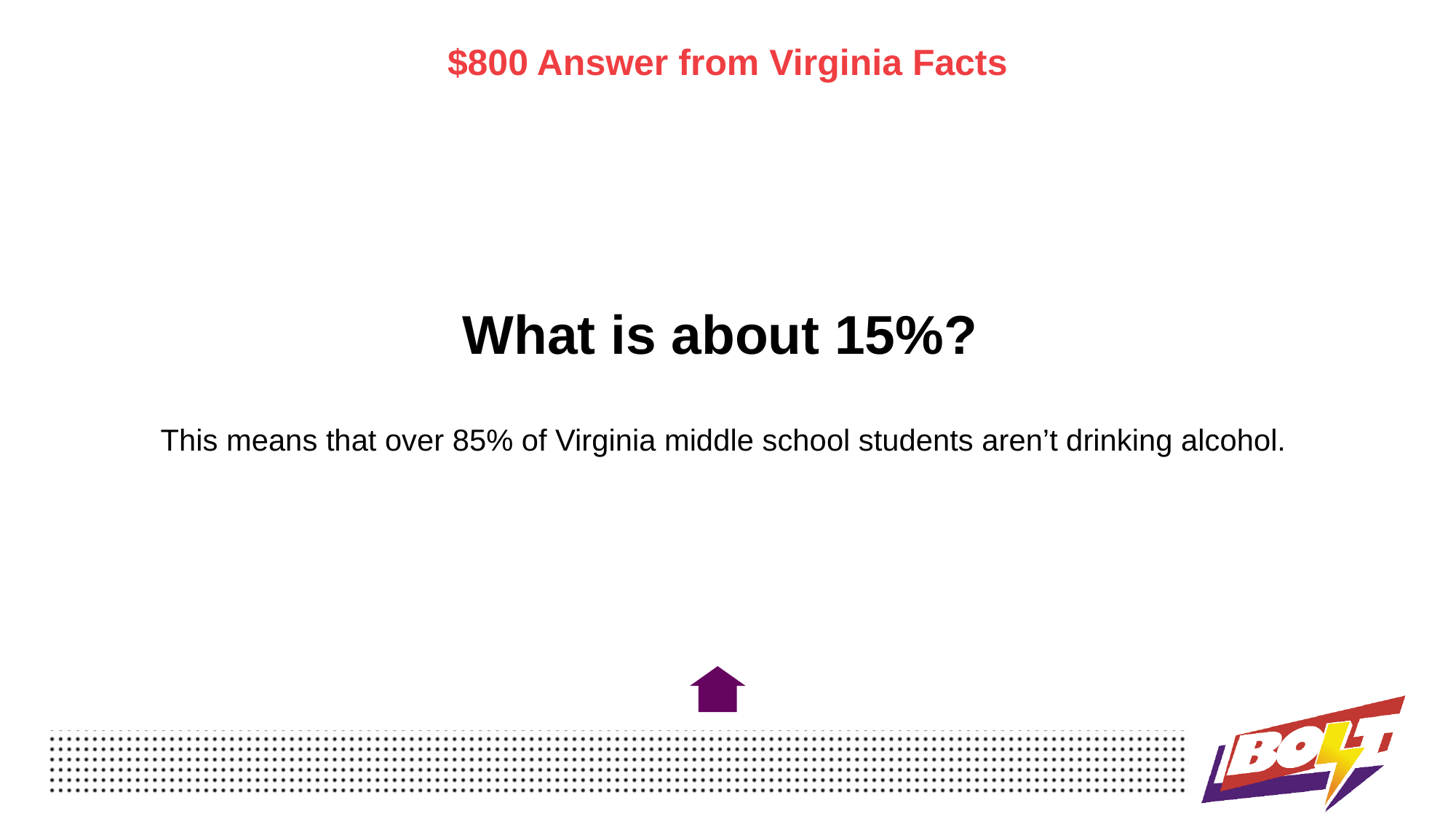

$800 Answer from Virginia Facts
# What is about 15%? This means that over 85% of Virginia middle school students aren’t drinking alcohol.